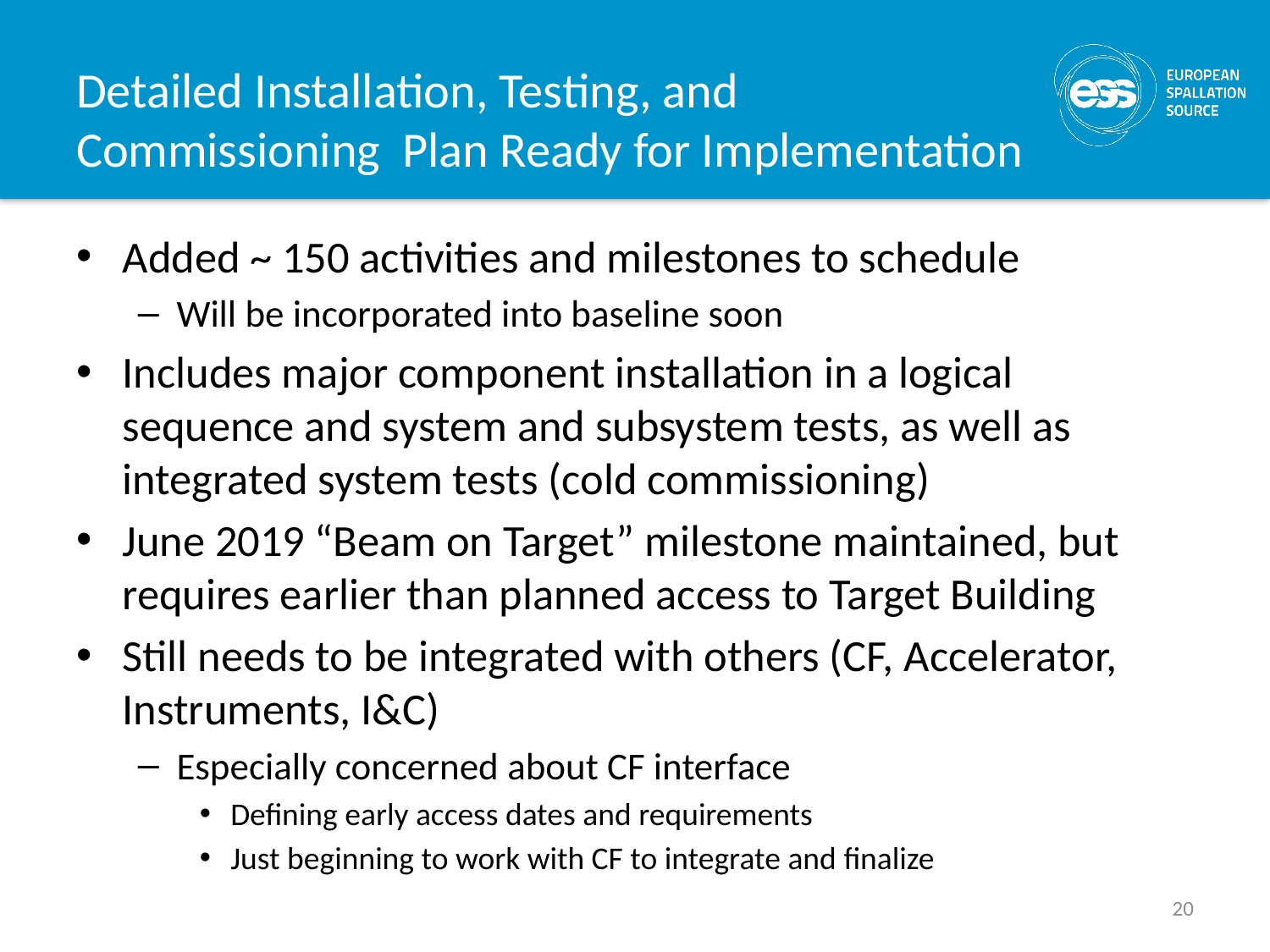

# Detailed Installation, Testing, and Commissioning  Plan Ready for Implementation
Added ~ 150 activities and milestones to schedule
Will be incorporated into baseline soon
Includes major component installation in a logical sequence and system and subsystem tests, as well as integrated system tests (cold commissioning)
June 2019 “Beam on Target” milestone maintained, but requires earlier than planned access to Target Building
Still needs to be integrated with others (CF, Accelerator, Instruments, I&C)
Especially concerned about CF interface
Defining early access dates and requirements
Just beginning to work with CF to integrate and finalize
20